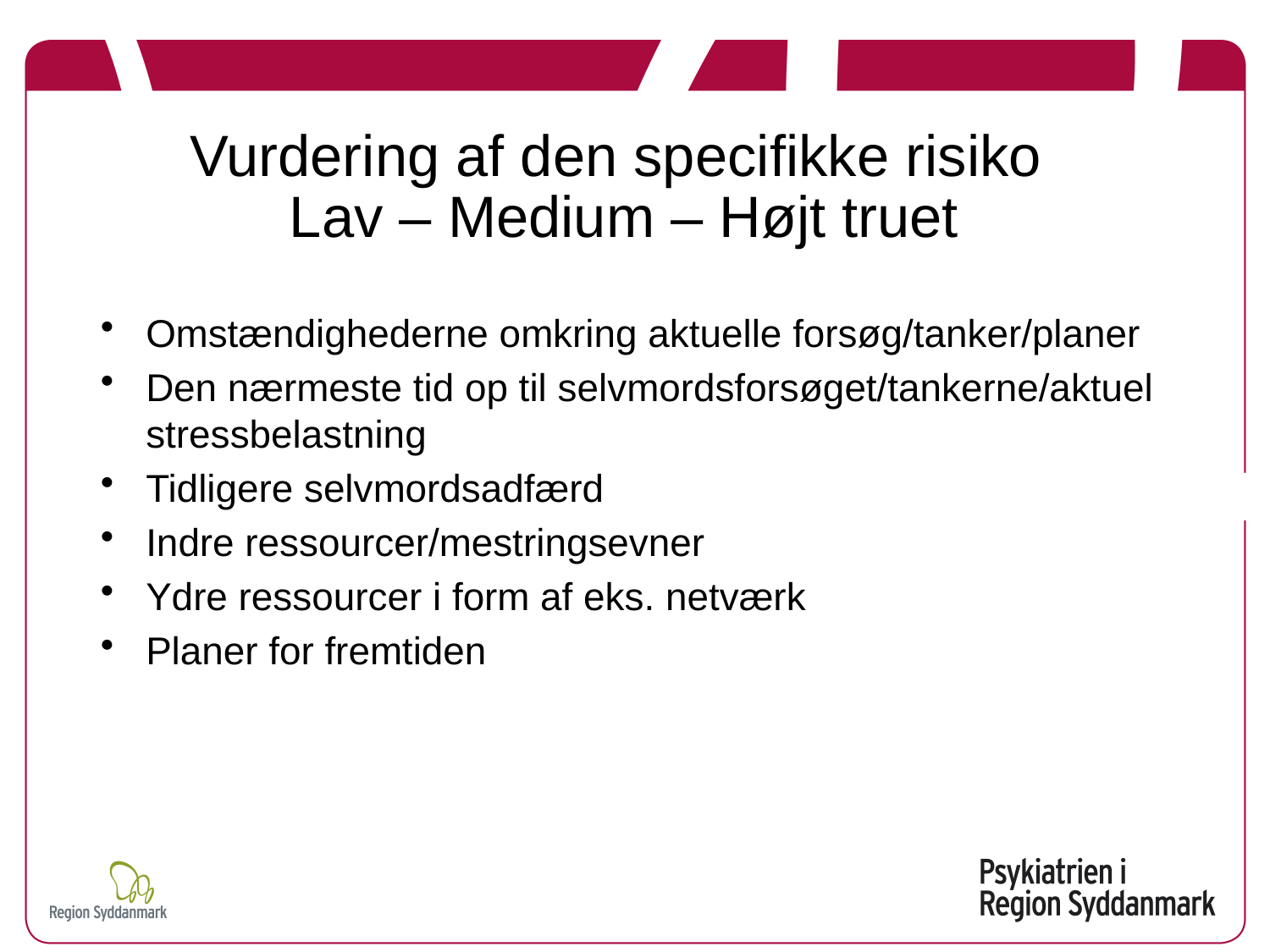

# Vurdering af den specifikke risiko Lav – Medium – Højt truet
Omstændighederne omkring aktuelle forsøg/tanker/planer
Den nærmeste tid op til selvmordsforsøget/tankerne/aktuel stressbelastning
Tidligere selvmordsadfærd
Indre ressourcer/mestringsevner
Ydre ressourcer i form af eks. netværk
Planer for fremtiden